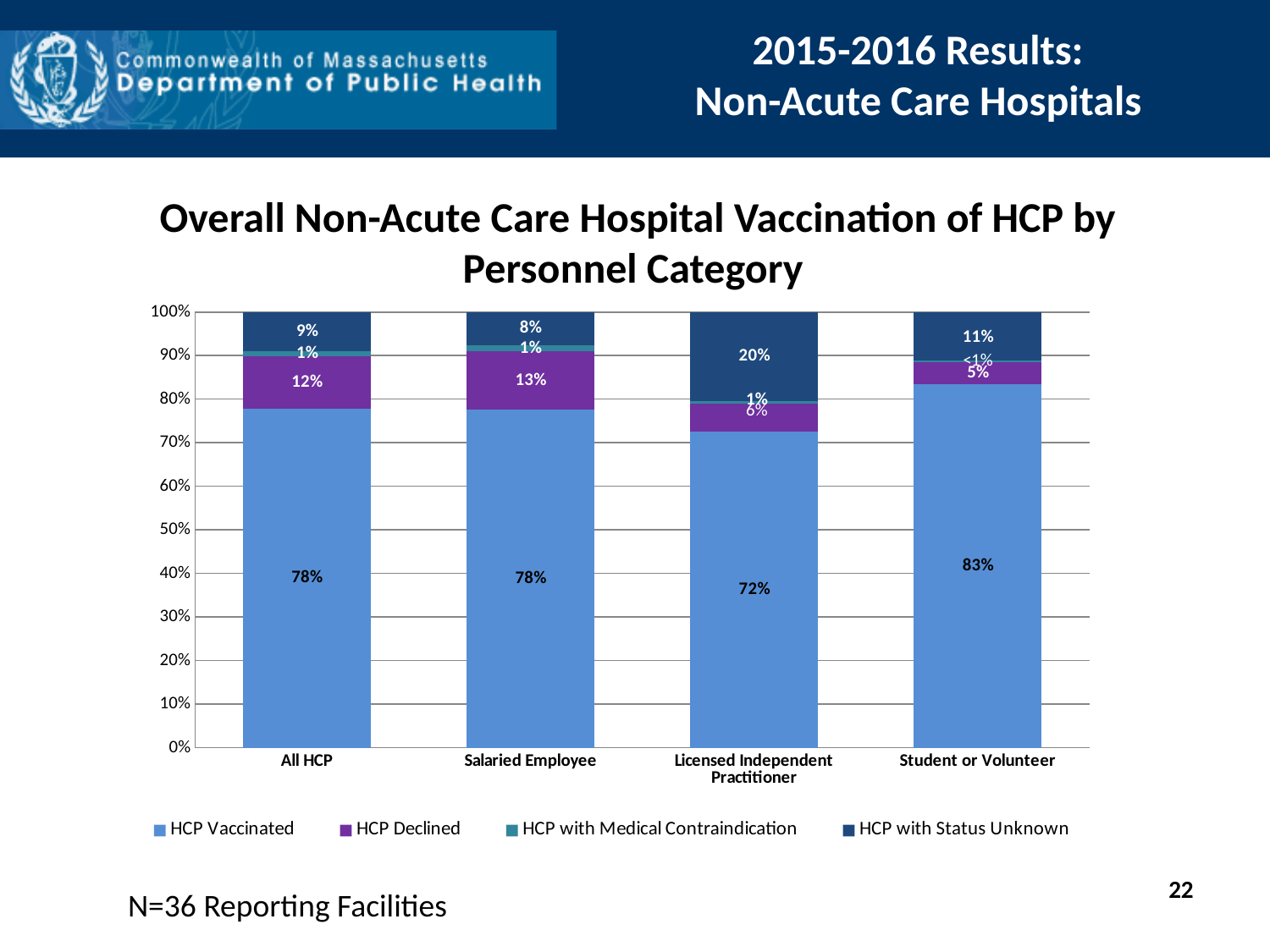

2015-2016 Results:
Non-Acute Care Hospitals
Overall Non-Acute Care Hospital Vaccination of HCP by Personnel Category

### Chart

| Category | HCP Vaccinated | HCP Declined | HCP with Medical Contraindication | HCP with Status Unknown |
|---|---|---|---|---|
| All HCP | 0.7773512476007678 | 0.1207340480314592 | 0.011844014793314919 | 0.09007068957445813 |
| Salaried Employee | 0.7756669131448723 | 0.13446334110687674 | 0.013366702690404414 | 0.07650304305784654 |
| Licensed Independent Practitioner | 0.7249853715623171 | 0.06436512580456408 | 0.007021650087770626 | 0.20362785254534815 |
| Student or Volunteer | 0.8348623853211009 | 0.050700144857556736 | 0.0028971511347175277 | 0.11154031868662483 |
22
N=36 Reporting Facilities